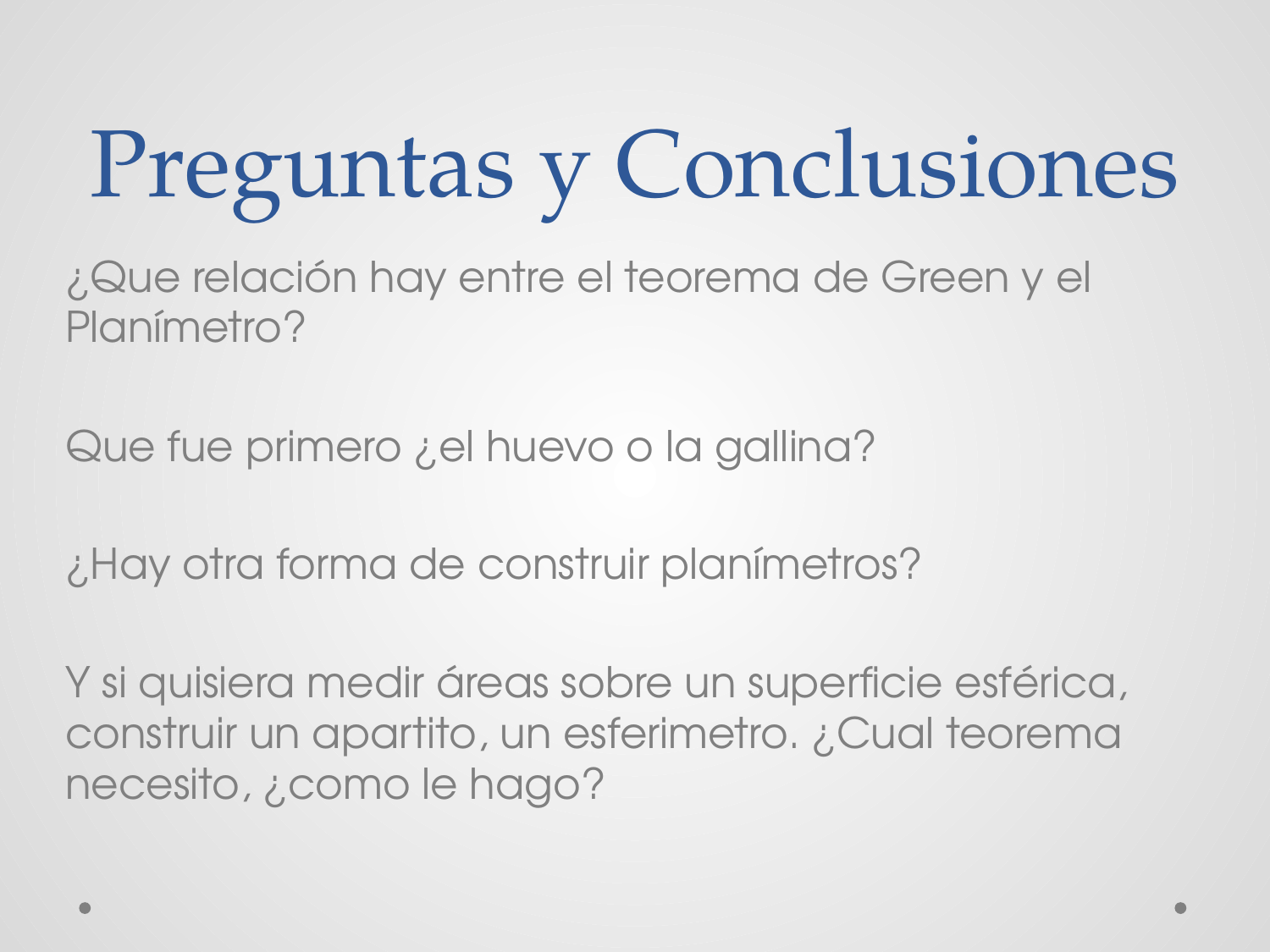

# Preguntas y Conclusiones
¿Que relación hay entre el teorema de Green y el Planímetro?

Que fue primero ¿el huevo o la gallina?

¿Hay otra forma de construir planímetros?

Y si quisiera medir áreas sobre un superficie esférica, construir un apartito, un esferimetro. ¿Cual teorema necesito, ¿como le hago?